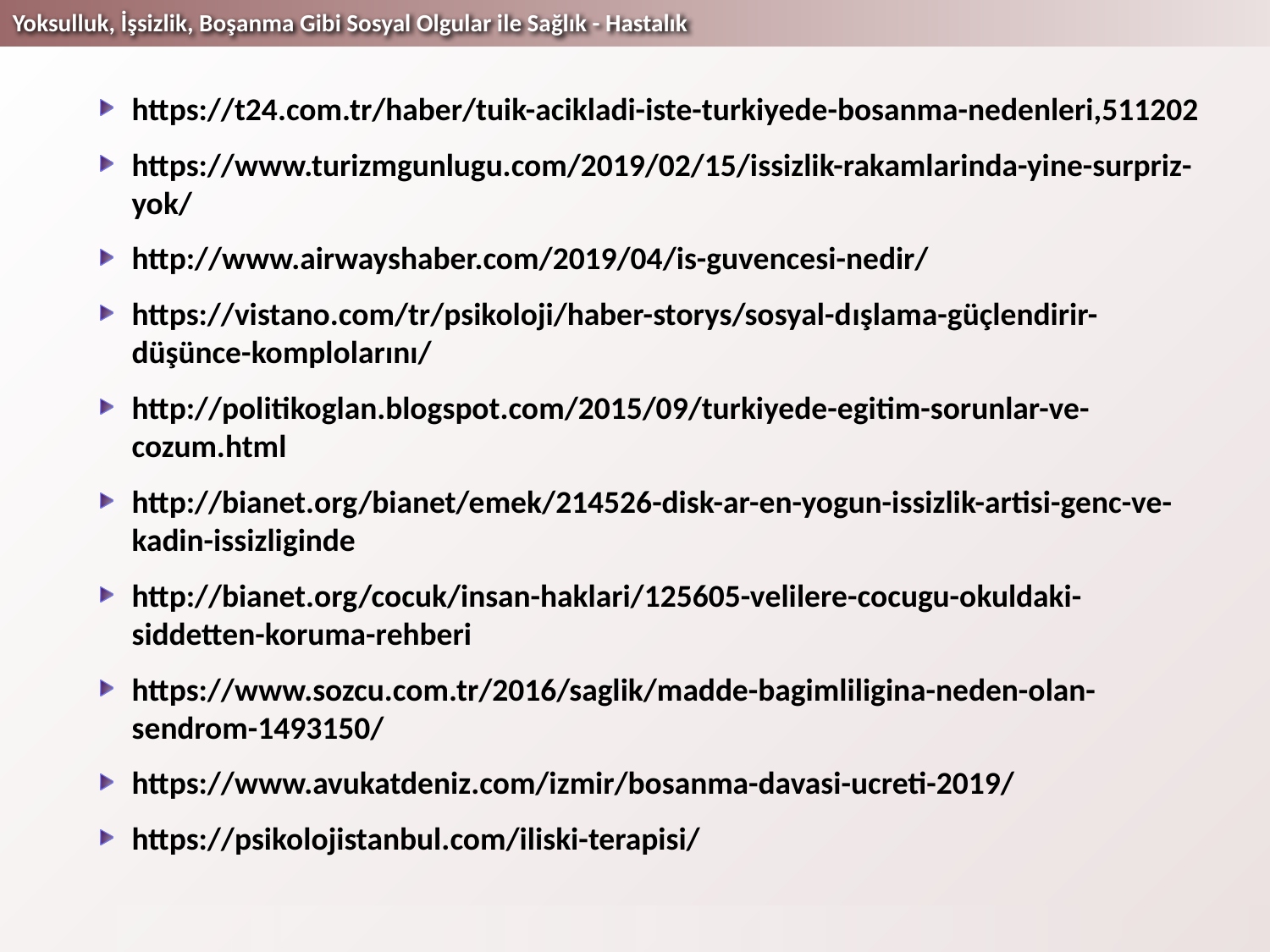

https://t24.com.tr/haber/tuik-acikladi-iste-turkiyede-bosanma-nedenleri,511202
https://www.turizmgunlugu.com/2019/02/15/issizlik-rakamlarinda-yine-surpriz-yok/
http://www.airwayshaber.com/2019/04/is-guvencesi-nedir/
https://vistano.com/tr/psikoloji/haber-storys/sosyal-dışlama-güçlendirir-düşünce-komplolarını/
http://politikoglan.blogspot.com/2015/09/turkiyede-egitim-sorunlar-ve-cozum.html
http://bianet.org/bianet/emek/214526-disk-ar-en-yogun-issizlik-artisi-genc-ve-kadin-issizliginde
http://bianet.org/cocuk/insan-haklari/125605-velilere-cocugu-okuldaki-siddetten-koruma-rehberi
https://www.sozcu.com.tr/2016/saglik/madde-bagimliligina-neden-olan-sendrom-1493150/
https://www.avukatdeniz.com/izmir/bosanma-davasi-ucreti-2019/
https://psikolojistanbul.com/iliski-terapisi/